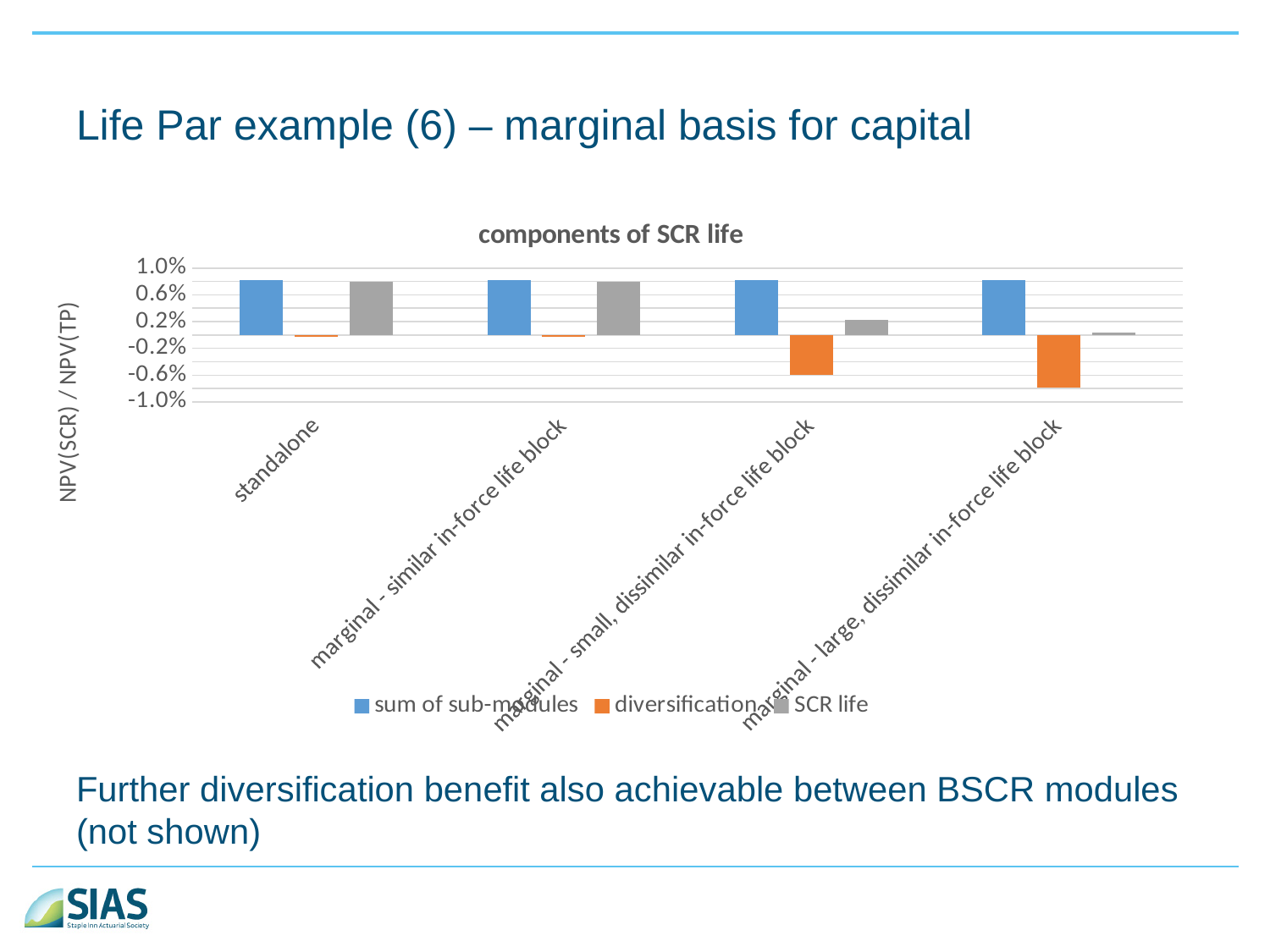

# Life Par example (6) – marginal basis for capital

### Chart: components of SCR life

| Category | sum of sub-modules | diversification | SCR life |
|---|---|---|---|
| standalone | 0.008193982931479079 | -0.0002451803373815734 | 0.007948802594097505 |
| marginal - similar in-force life block | 0.008193974724640738 | -0.0002451803881962627 | 0.007948794336444475 |
| marginal - small, dissimilar in-force life block | 0.008207156642667626 | -0.005914772521567253 | 0.002292384121100372 |
| marginal - large, dissimilar in-force life block | 0.008210444327376309 | -0.007841666173089578 | 0.00036877815428673145 |
Further diversification benefit also achievable between BSCR modules (not shown)